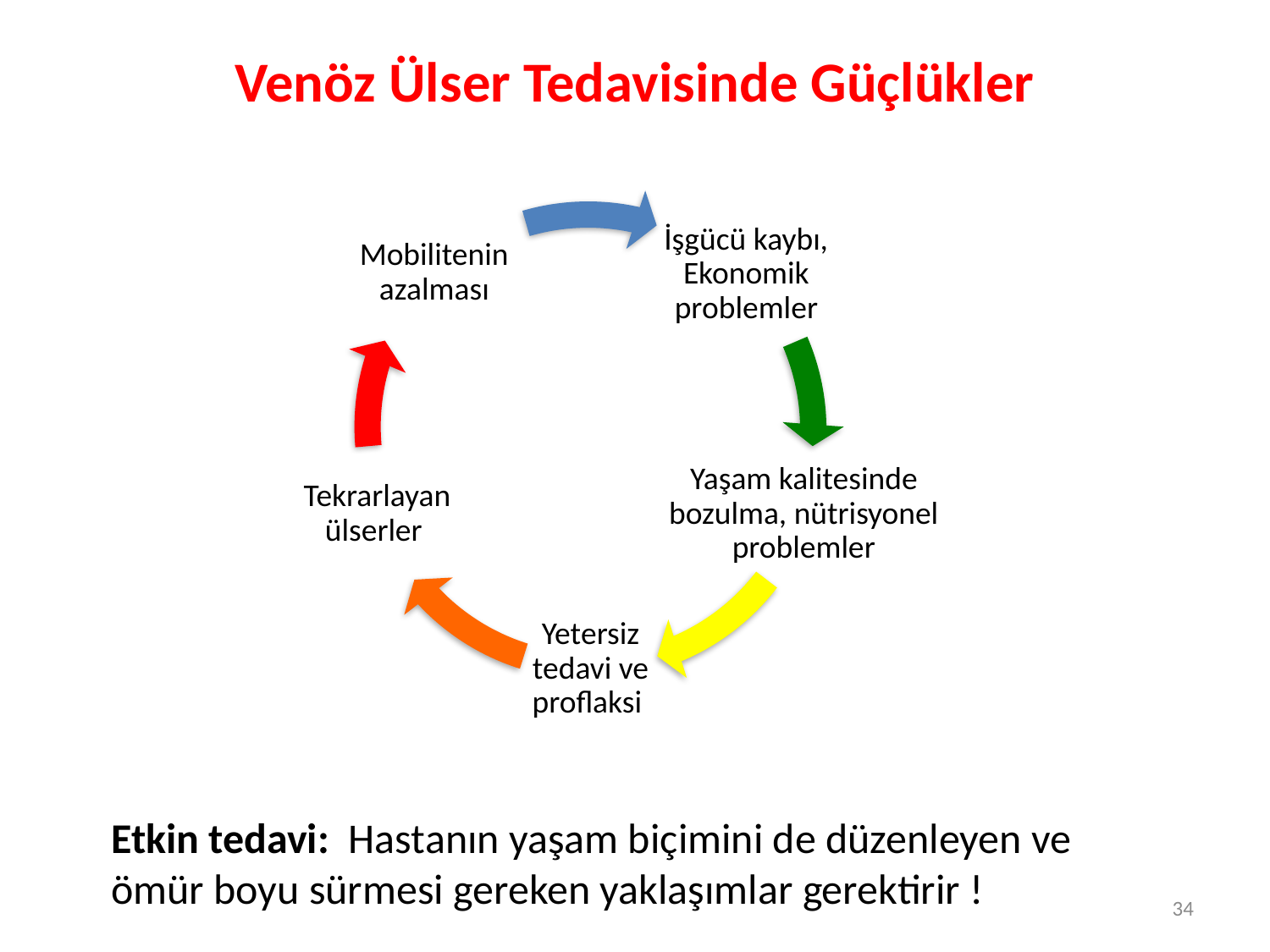

# Venöz Ülser Tedavisinde Güçlükler
İşgücü kaybı, Ekonomik problemler
Yaşam kalitesinde bozulma, nütrisyonel problemler
Yetersiz tedavi ve proflaksi
Tekrarlayan ülserler
Mobilitenin azalması
Etkin tedavi:  Hastanın yaşam biçimini de düzenleyen ve ömür boyu sürmesi gereken yaklaşımlar gerektirir !
34